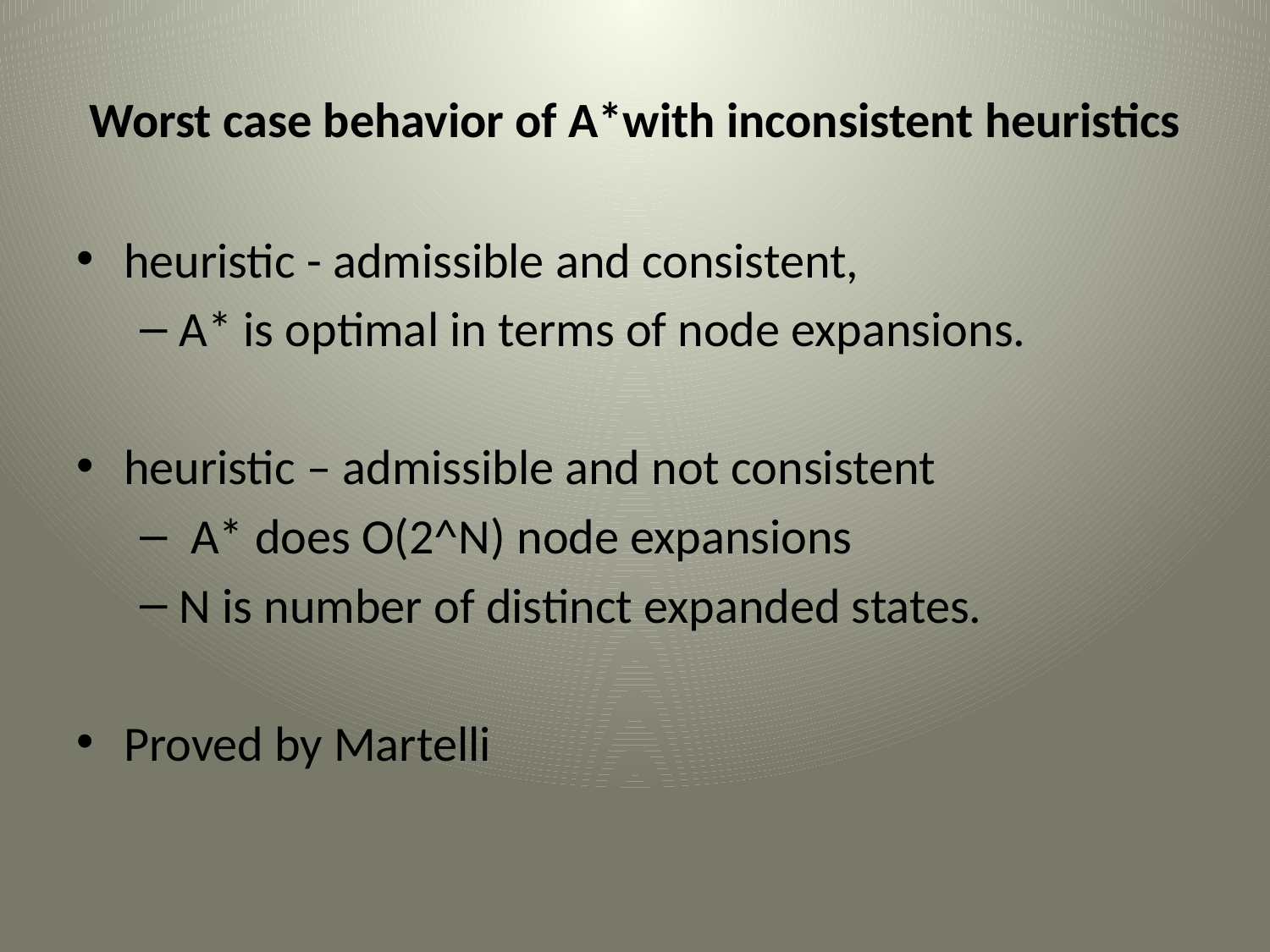

# Worst case behavior of A*with inconsistent heuristics
heuristic - admissible and consistent,
A* is optimal in terms of node expansions.

heuristic – admissible and not consistent
 A* does O(2^N) node expansions
N is number of distinct expanded states.

Proved by Martelli